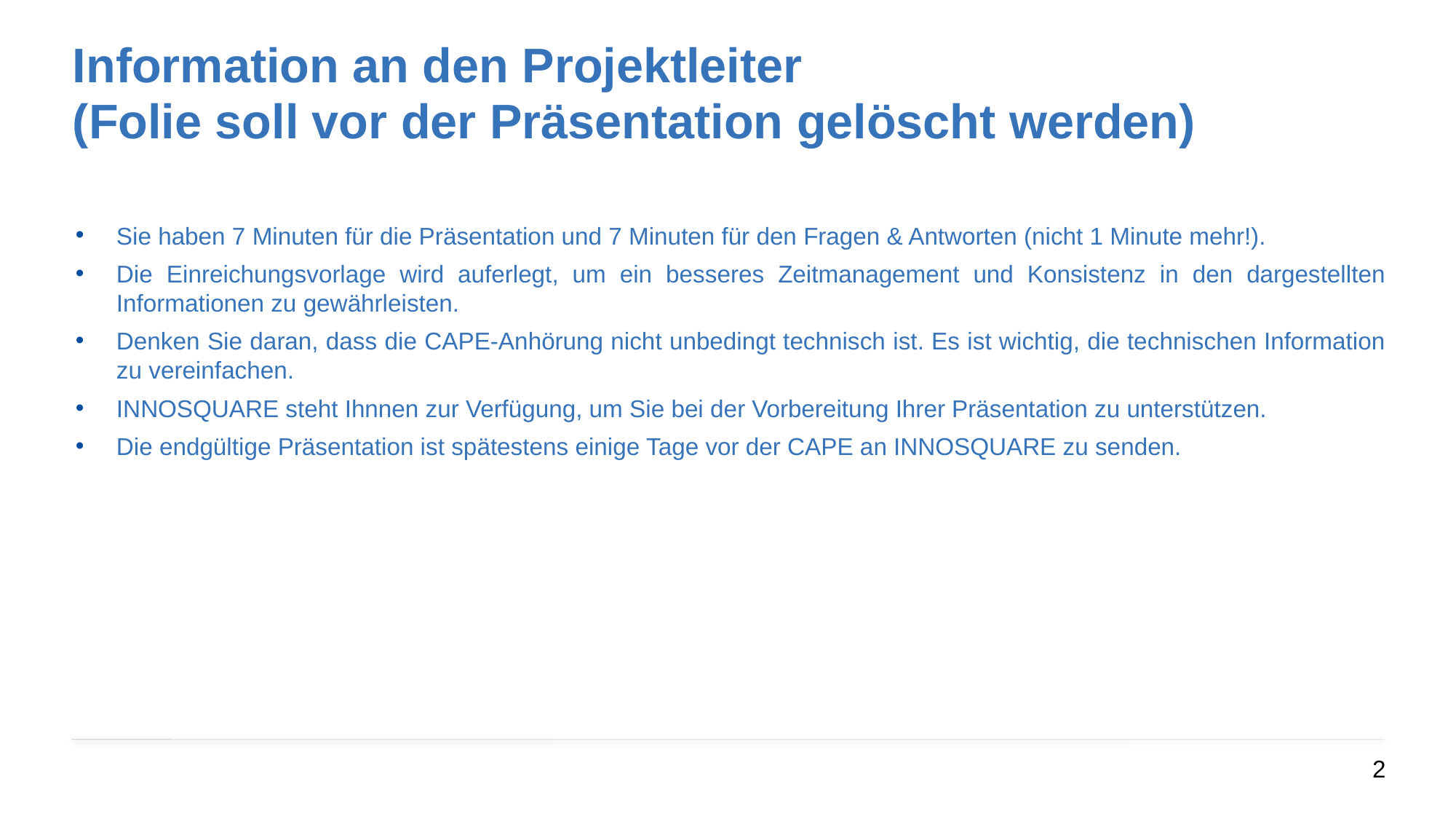

# Information an den Projektleiter (Folie soll vor der Präsentation gelöscht werden)
Sie haben 7 Minuten für die Präsentation und 7 Minuten für den Fragen & Antworten (nicht 1 Minute mehr!).
Die Einreichungsvorlage wird auferlegt, um ein besseres Zeitmanagement und Konsistenz in den dargestellten Informationen zu gewährleisten.
Denken Sie daran, dass die CAPE-Anhörung nicht unbedingt technisch ist. Es ist wichtig, die technischen Information zu vereinfachen.
INNOSQUARE steht Ihnnen zur Verfügung, um Sie bei der Vorbereitung Ihrer Präsentation zu unterstützen.
Die endgültige Präsentation ist spätestens einige Tage vor der CAPE an INNOSQUARE zu senden.